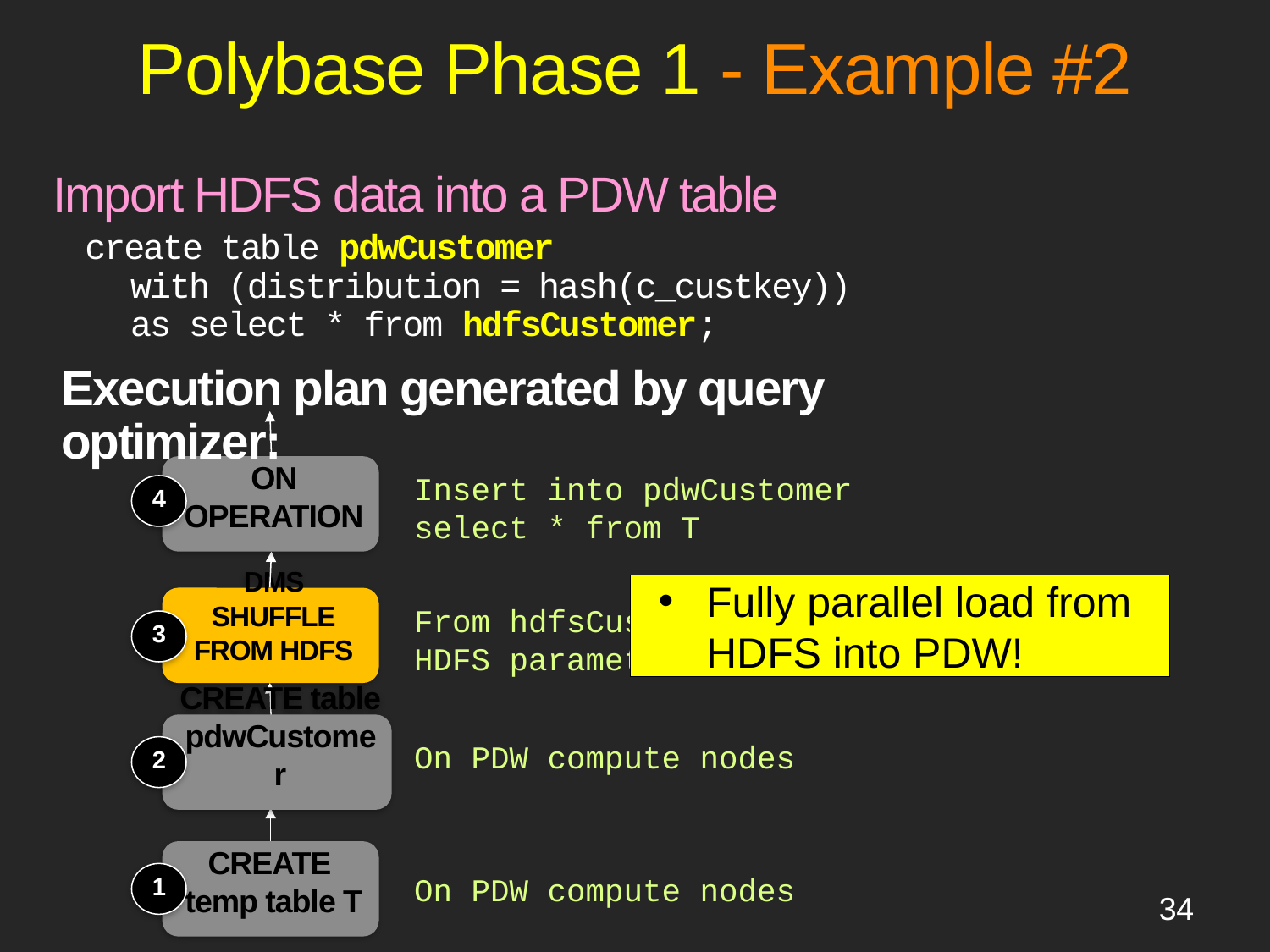

# Polybase Phase 1 - Example #2
Import HDFS data into a PDW table
   create table pdwCustomer
    with (distribution = hash(c_custkey))
    as select * from hdfsCustomer;
Execution plan generated by query optimizer:
ON OPERATION
Insert into pdwCustomer
select * from T
4
DMS SHUFFLE
FROM HDFS
From hdfsCustomer into T
HDFS parameters passed into DMS
3
Fully parallel load from HDFS into PDW!
CREATE table pdwCustomer
2
On PDW compute nodes
CREATE
temp table T
1
On PDW compute nodes
34